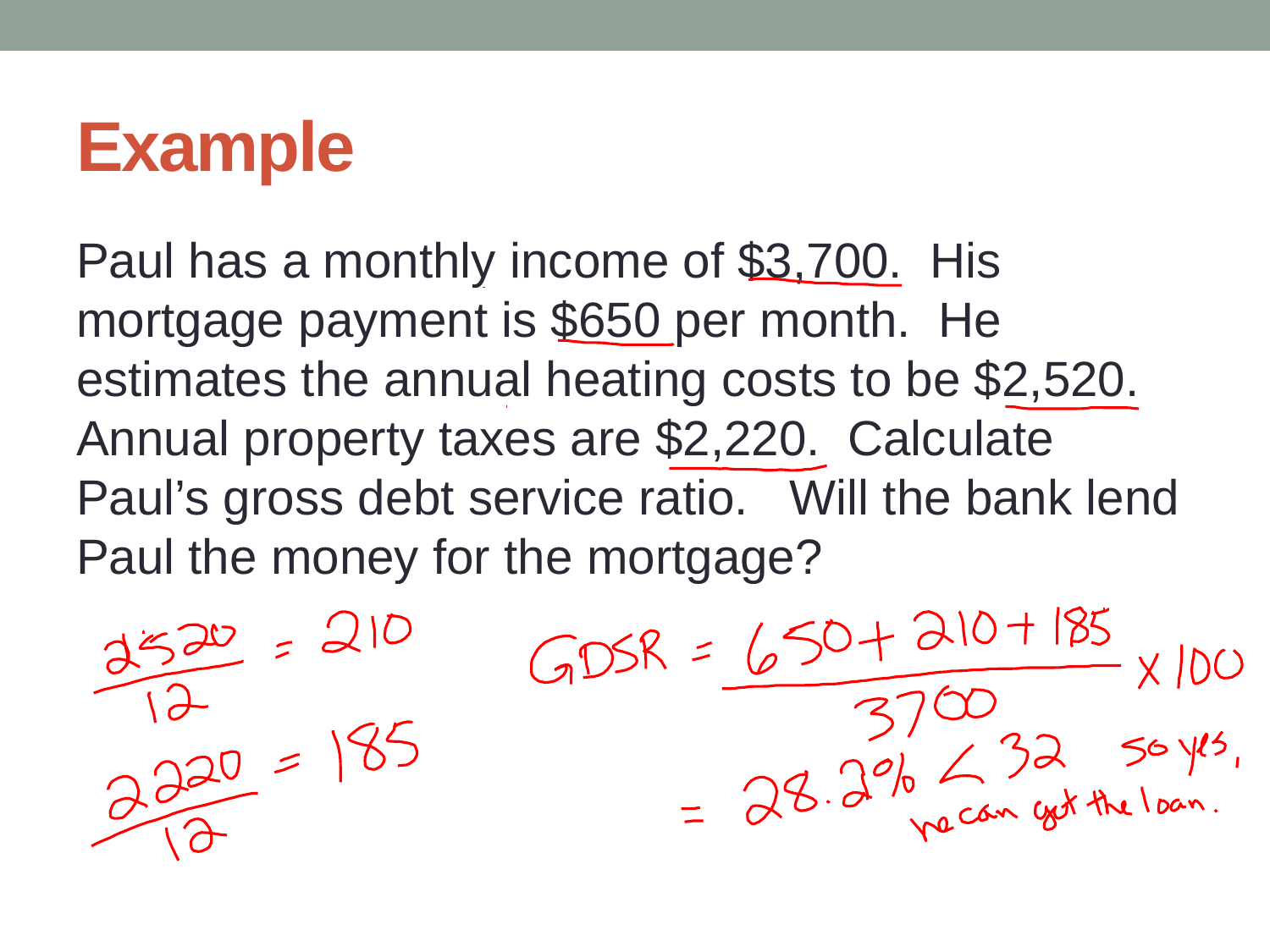

# Example
Paul has a monthly income of $3,700.  His mortgage payment is $650 per month.  He estimates the annual heating costs to be $2,520.  Annual property taxes are $2,220.  Calculate Paul’s gross debt service ratio.   Will the bank lend Paul the money for the mortgage?